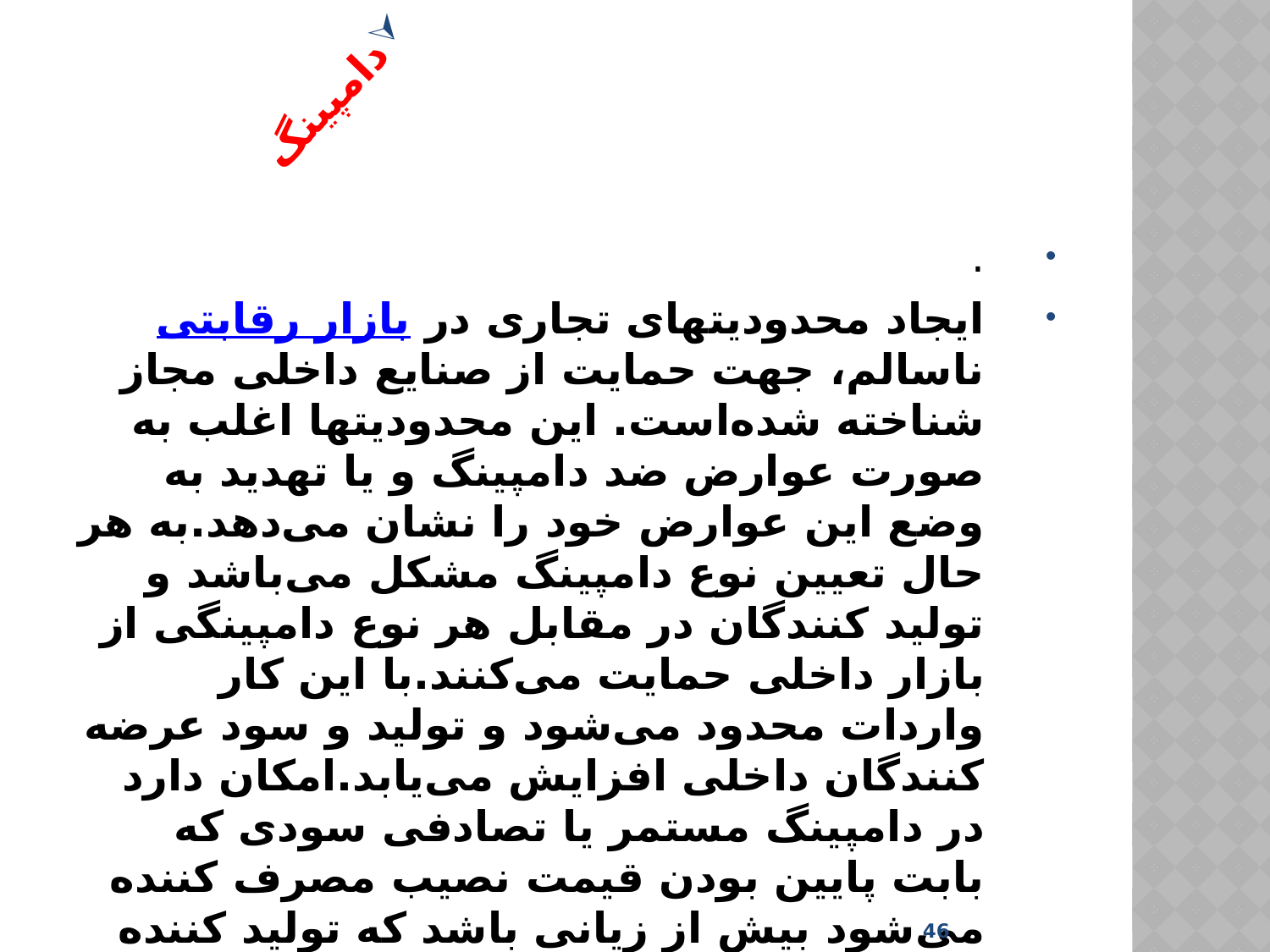

دامپینگ
.
ایجاد محدودیتهای تجاری در بازار رقابتی ناسالم، جهت حمایت از صنایع داخلی مجاز شناخته شده‌است. این محدودیتها اغلب به صورت عوارض ضد دامپینگ و یا تهدید به وضع این عوارض خود را نشان می‌دهد.به هر حال تعیین نوع دامپینگ مشکل می‌باشد و تولید کنندگان در مقابل هر نوع دامپینگی از بازار داخلی حمایت می‌کنند.با این کار واردات محدود می‌شود و تولید و سود عرضه کنندگان داخلی افزایش می‌یابد.امکان دارد در دامپینگ مستمر یا تصادفی سودی که بابت پایین بودن قیمت نصیب مصرف کننده می‌شود بیش از زیانی باشد که تولید کننده می‌بیند.
در خصوص تصویب مقرات ضد قیمت شکنی مذاکرات زیادی گردیده که نتیجه آن تصویب مقررات ضد قیمت شکنی گات می باشد

46